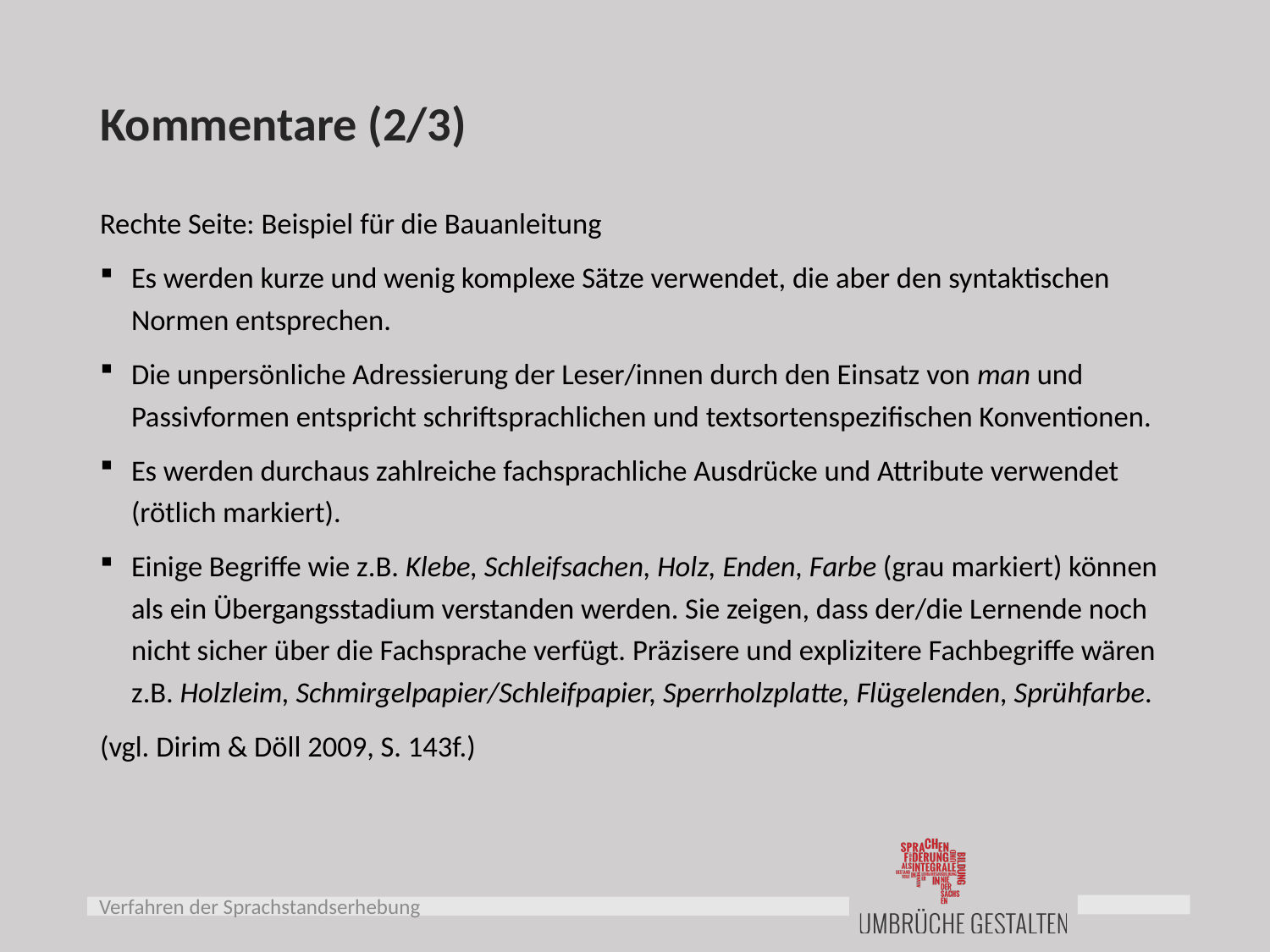

# Kommentare (2/3)
Rechte Seite: Beispiel für die Bauanleitung
Es werden kurze und wenig komplexe Sätze verwendet, die aber den syntaktischen Normen entsprechen.
Die unpersönliche Adressierung der Leser/innen durch den Einsatz von man und Passivformen entspricht schriftsprachlichen und textsortenspezifischen Konventionen.
Es werden durchaus zahlreiche fachsprachliche Ausdrücke und Attribute verwendet (rötlich markiert).
Einige Begriffe wie z.B. Klebe, Schleifsachen, Holz, Enden, Farbe (grau markiert) können als ein Übergangsstadium verstanden werden. Sie zeigen, dass der/die Lernende noch nicht sicher über die Fachsprache verfügt. Präzisere und explizitere Fachbegriffe wären z.B. Holzleim, Schmirgelpapier/Schleifpapier, Sperrholzplatte, Flügelenden, Sprühfarbe.
(vgl. Dirim & Döll 2009, S. 143f.)

44
Verfahren der Sprachstandserhebung